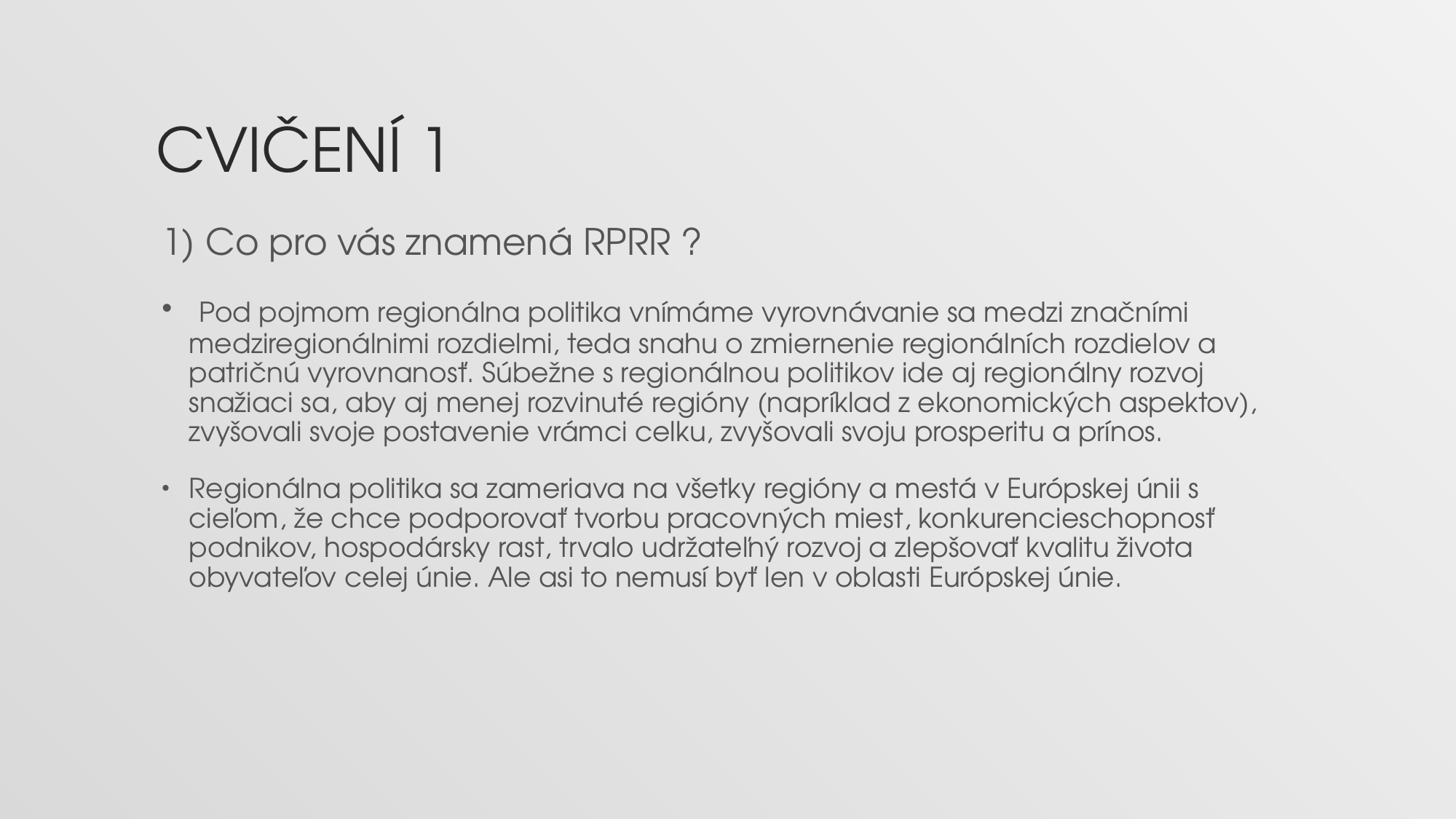

# Cvičení 1
1) Co pro vás znamená RPRR ?
 Pod pojmom regionálna politika vnímáme vyrovnávanie sa medzi značními medziregionálnimi rozdielmi, teda snahu o zmiernenie regionálních rozdielov a patričnú vyrovnanosť. Súbežne s regionálnou politikov ide aj regionálny rozvoj snažiaci sa, aby aj menej rozvinuté regióny (napríklad z ekonomických aspektov), zvyšovali svoje postavenie vrámci celku, zvyšovali svoju prosperitu a prínos.
Regionálna politika sa zameriava na všetky regióny a mestá v Európskej únii s cieľom, že chce podporovať tvorbu pracovných miest, konkurencieschopnosť podnikov, hospodársky rast, trvalo udržateľný rozvoj a zlepšovať kvalitu života obyvateľov celej únie. Ale asi to nemusí byť len v oblasti Európskej únie.